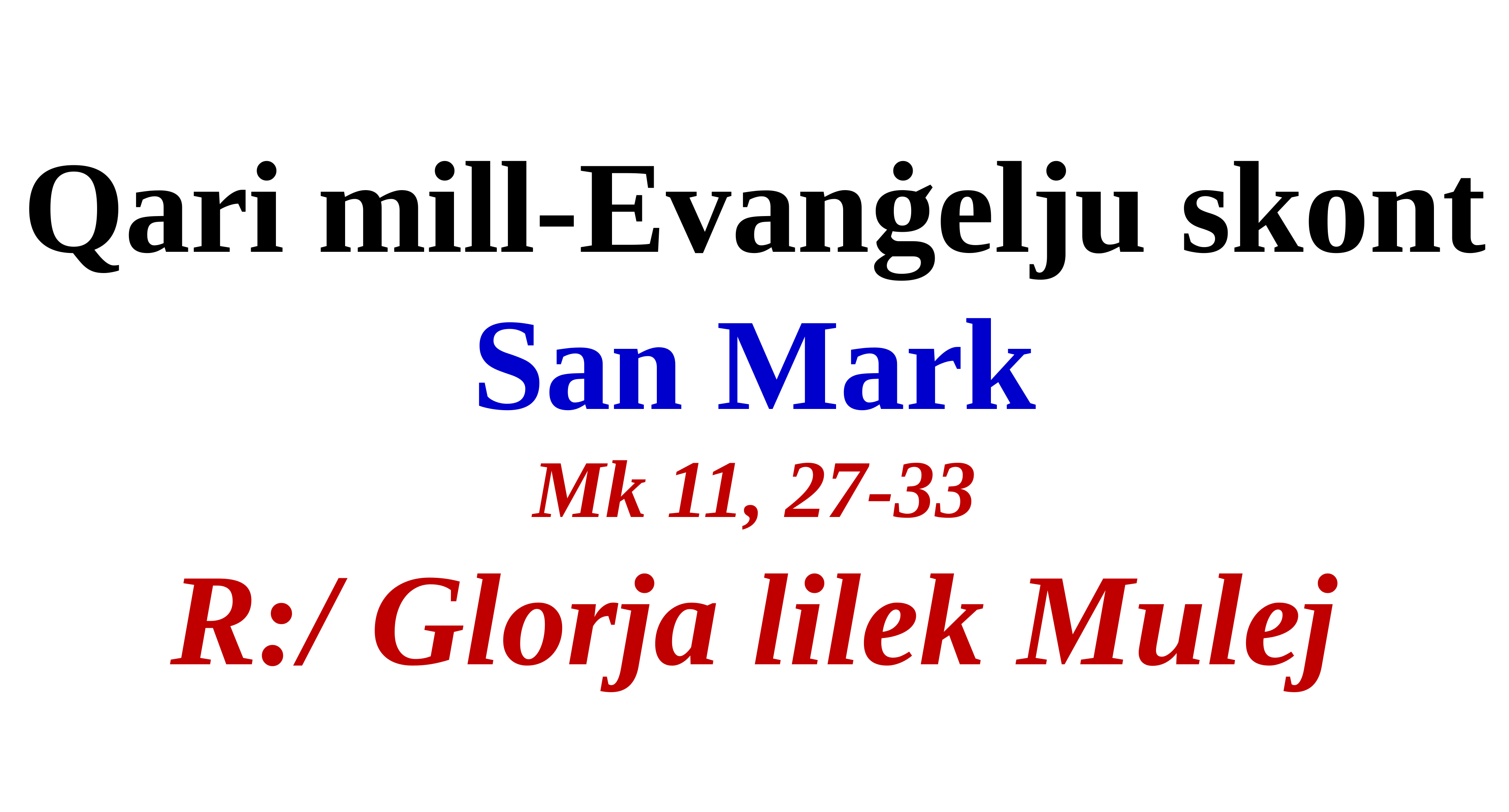

Qari mill-Evanġelju skont
San Mark
Mk 11, 27-33
R:/ Glorja lilek Mulej